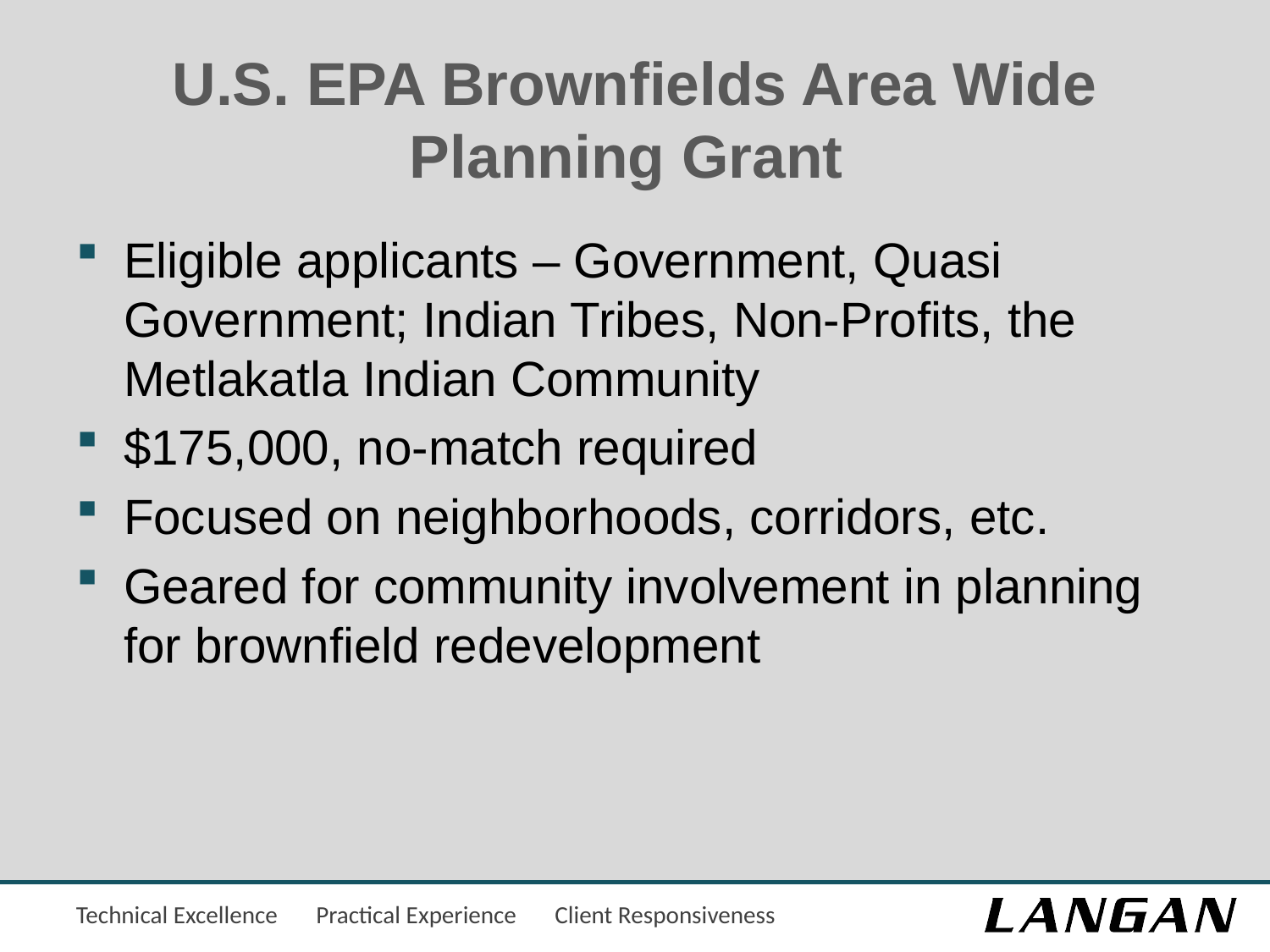

# U.S. EPA Brownfields Area Wide Planning Grant
Eligible applicants – Government, Quasi Government; Indian Tribes, Non-Profits, the Metlakatla Indian Community
$175,000, no-match required
Focused on neighborhoods, corridors, etc.
Geared for community involvement in planning for brownfield redevelopment